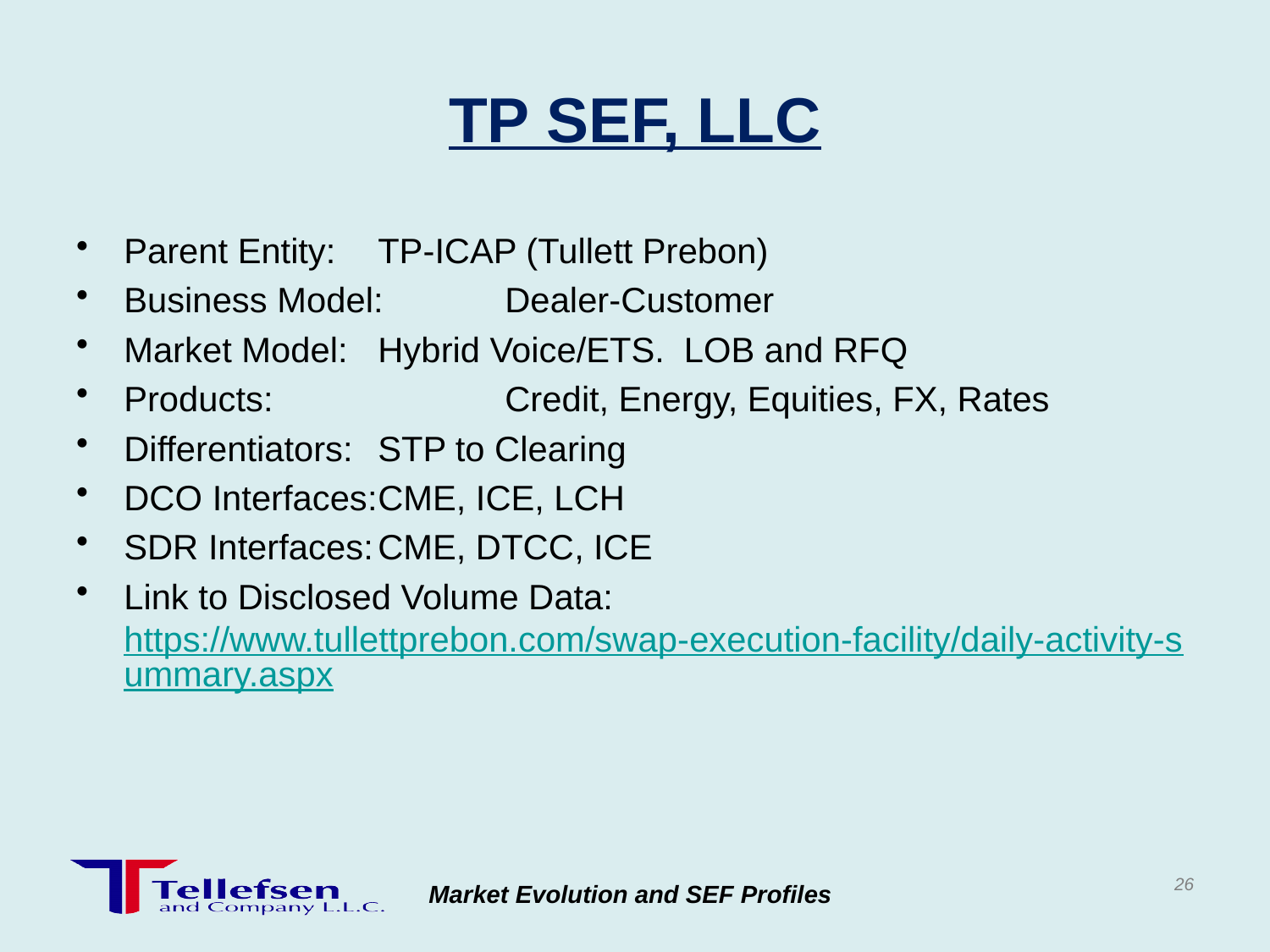

# TP SEF, LLC
Parent Entity:	TP-ICAP (Tullett Prebon)
Business Model:	Dealer-Customer
Market Model:	Hybrid Voice/ETS.  LOB and RFQ
Products:		Credit, Energy, Equities, FX, Rates
Differentiators:	STP to Clearing
DCO Interfaces:	CME, ICE, LCH
SDR Interfaces:	CME, DTCC, ICE
Link to Disclosed Volume Data: https://www.tullettprebon.com/swap-execution-facility/daily-activity-summary.aspx

26
Market Evolution and SEF Profiles